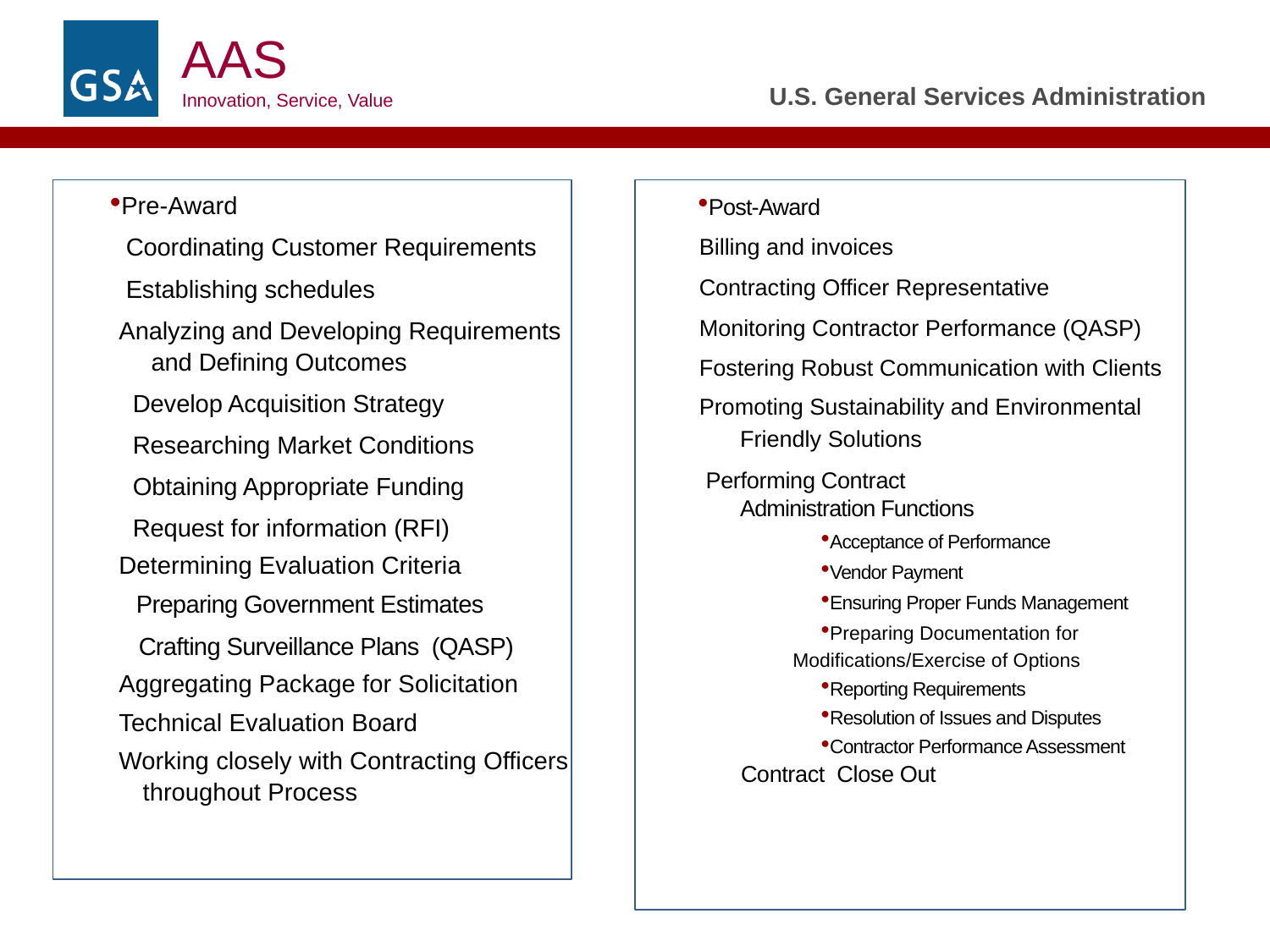

Pre-Award
 Coordinating Customer Requirements
 Establishing schedules
Analyzing and Developing Requirements and Defining Outcomes
  Develop Acquisition Strategy
  Researching Market Conditions
  Obtaining Appropriate Funding
  Request for information (RFI)
Determining Evaluation Criteria
  Preparing Government Estimates
   Crafting Surveillance Plans  (QASP)
Aggregating Package for Solicitation
Technical Evaluation Board
Working closely with Contracting Officers throughout Process
Post-Award
Billing and invoices
Contracting Officer Representative
Monitoring Contractor Performance (QASP)
Fostering Robust Communication with Clients
Promoting Sustainability and Environmental Friendly Solutions
 Performing Contract
Administration Functions
Acceptance of Performance
Vendor Payment
Ensuring Proper Funds Management
Preparing Documentation for Modifications/Exercise of Options
Reporting Requirements
Resolution of Issues and Disputes
Contractor Performance Assessment
Contract  Close Out